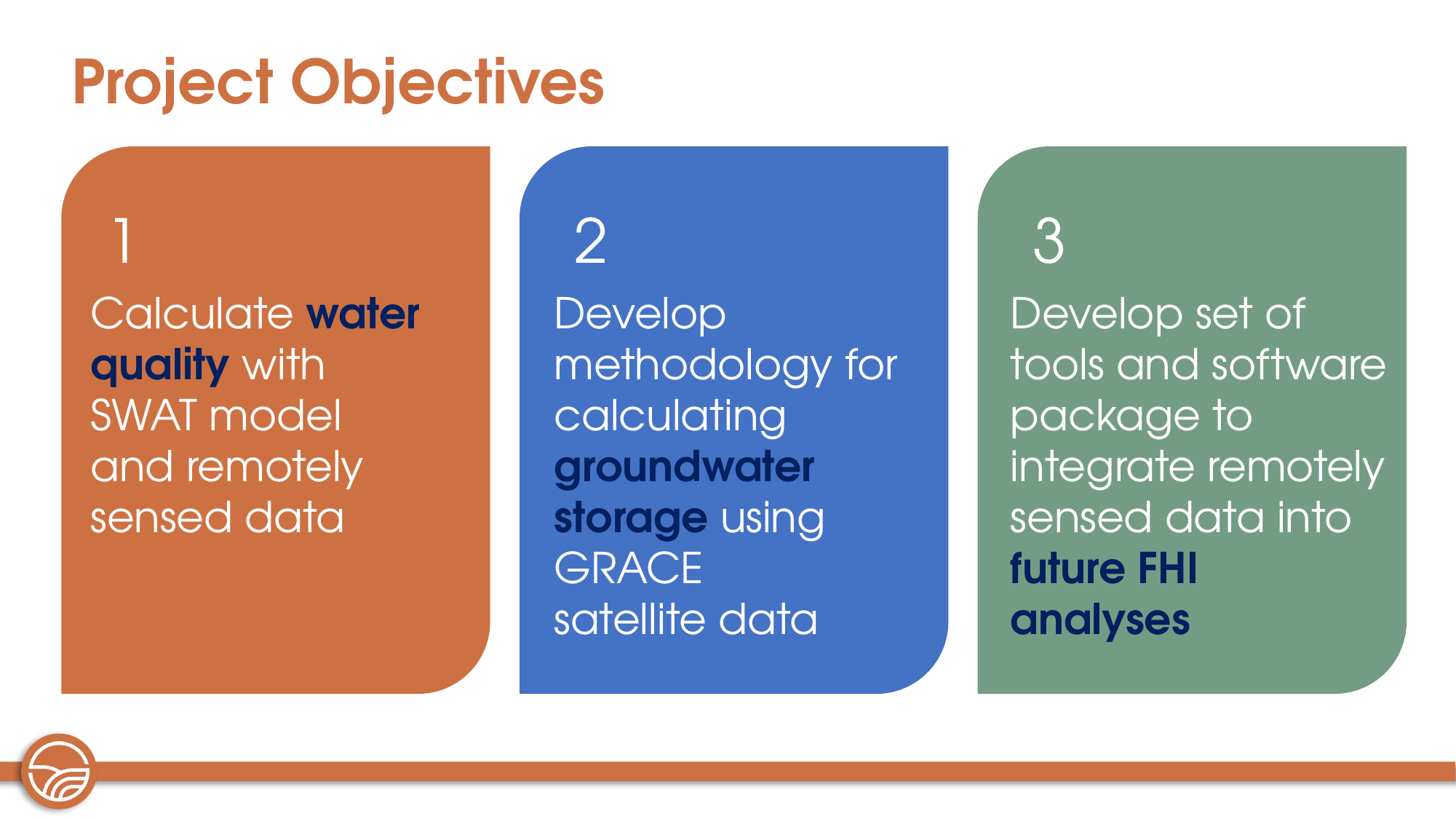

Project Objectives

2
3
1
Calculate water quality with SWAT model and remotely sensed data
Develop set of tools and software package to integrate remotely sensed data into future FHI analyses

Develop
methodology for calculating
groundwater
storage using
GRACE satellite data